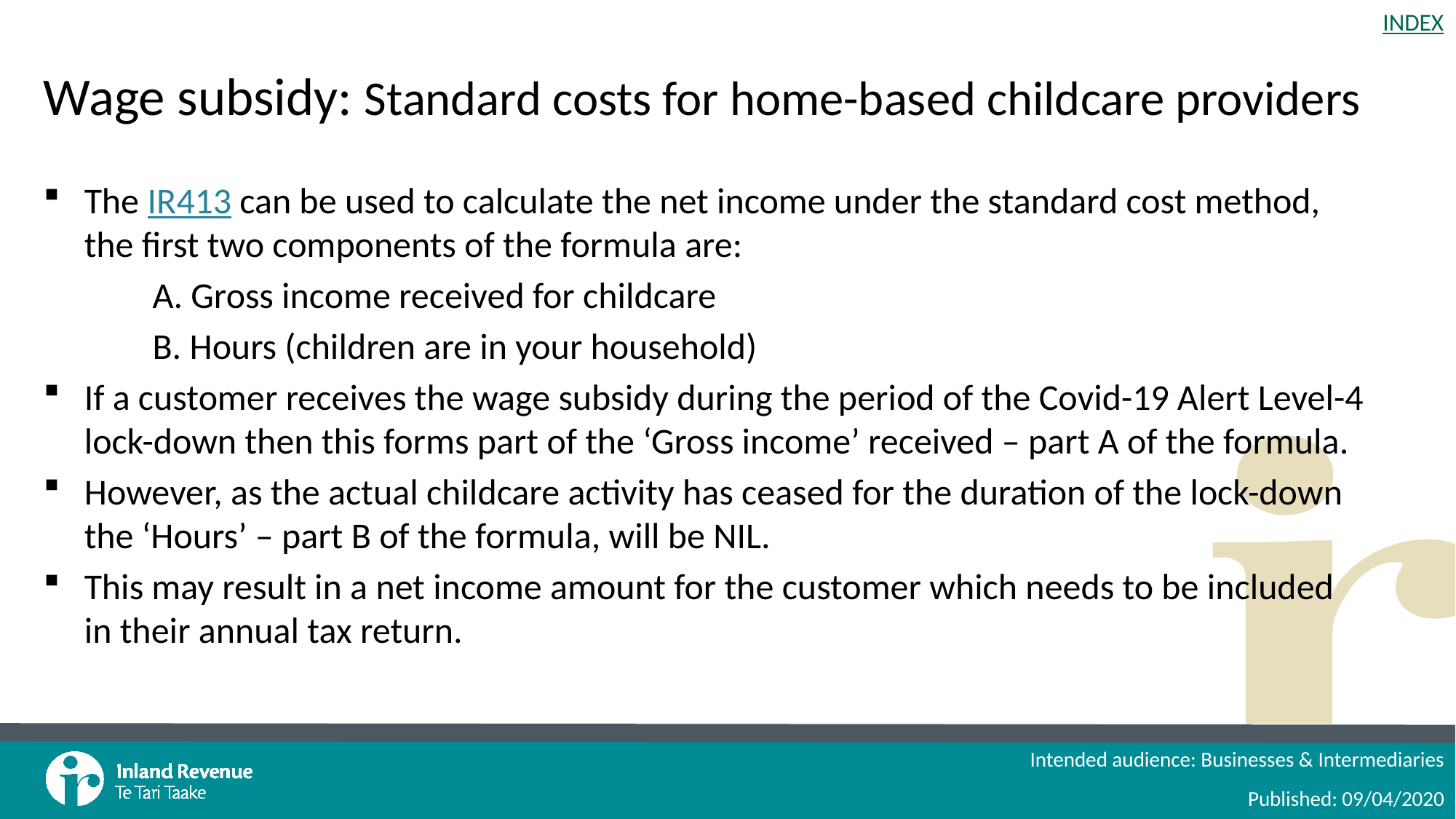

# Wage subsidy: Standard costs for home-based childcare providers
The IR413 can be used to calculate the net income under the standard cost method, the first two components of the formula are:
	A. Gross income received for childcare
	B. Hours (children are in your household)
If a customer receives the wage subsidy during the period of the Covid-19 Alert Level-4 lock-down then this forms part of the ‘Gross income’ received – part A of the formula.
However, as the actual childcare activity has ceased for the duration of the lock-down the ‘Hours’ – part B of the formula, will be NIL.
This may result in a net income amount for the customer which needs to be included in their annual tax return.
Intended audience: Businesses & Intermediaries
Published: 09/04/2020